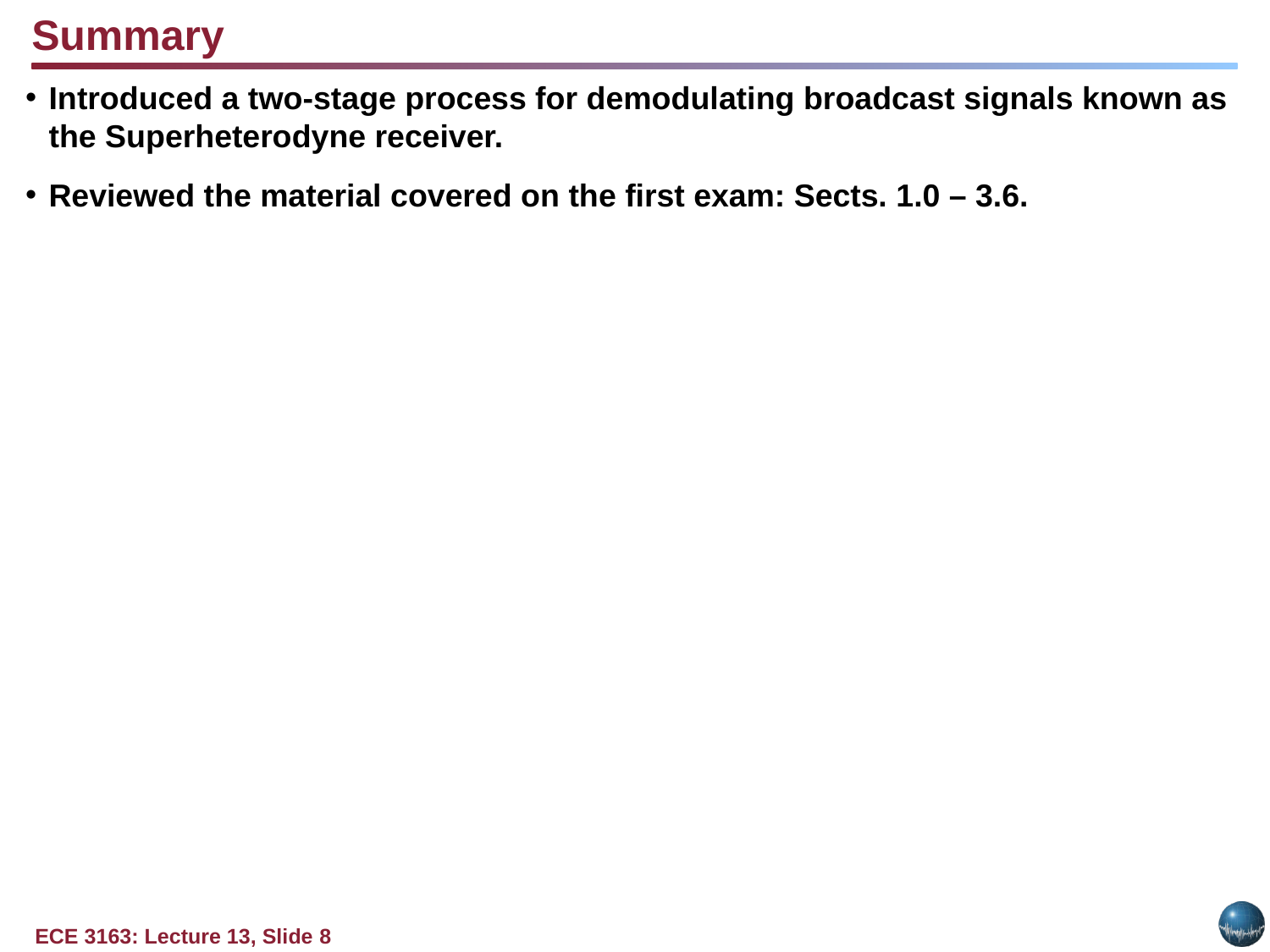

Summary
Introduced a two-stage process for demodulating broadcast signals known as the Superheterodyne receiver.
Reviewed the material covered on the first exam: Sects. 1.0 – 3.6.